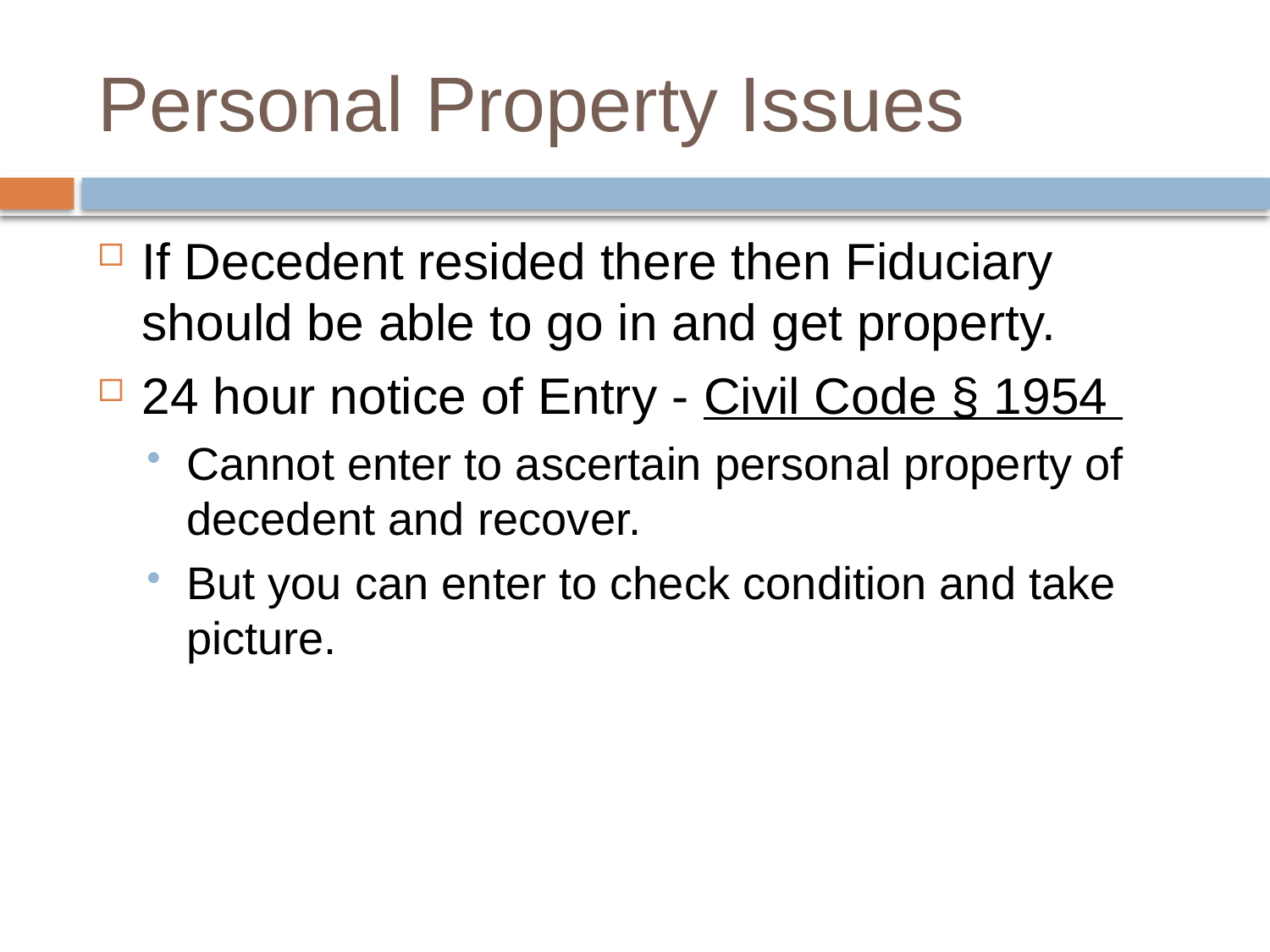

# Personal Property Issues
If Decedent resided there then Fiduciary should be able to go in and get property.
24 hour notice of Entry - Civil Code § 1954
Cannot enter to ascertain personal property of decedent and recover.
But you can enter to check condition and take picture.